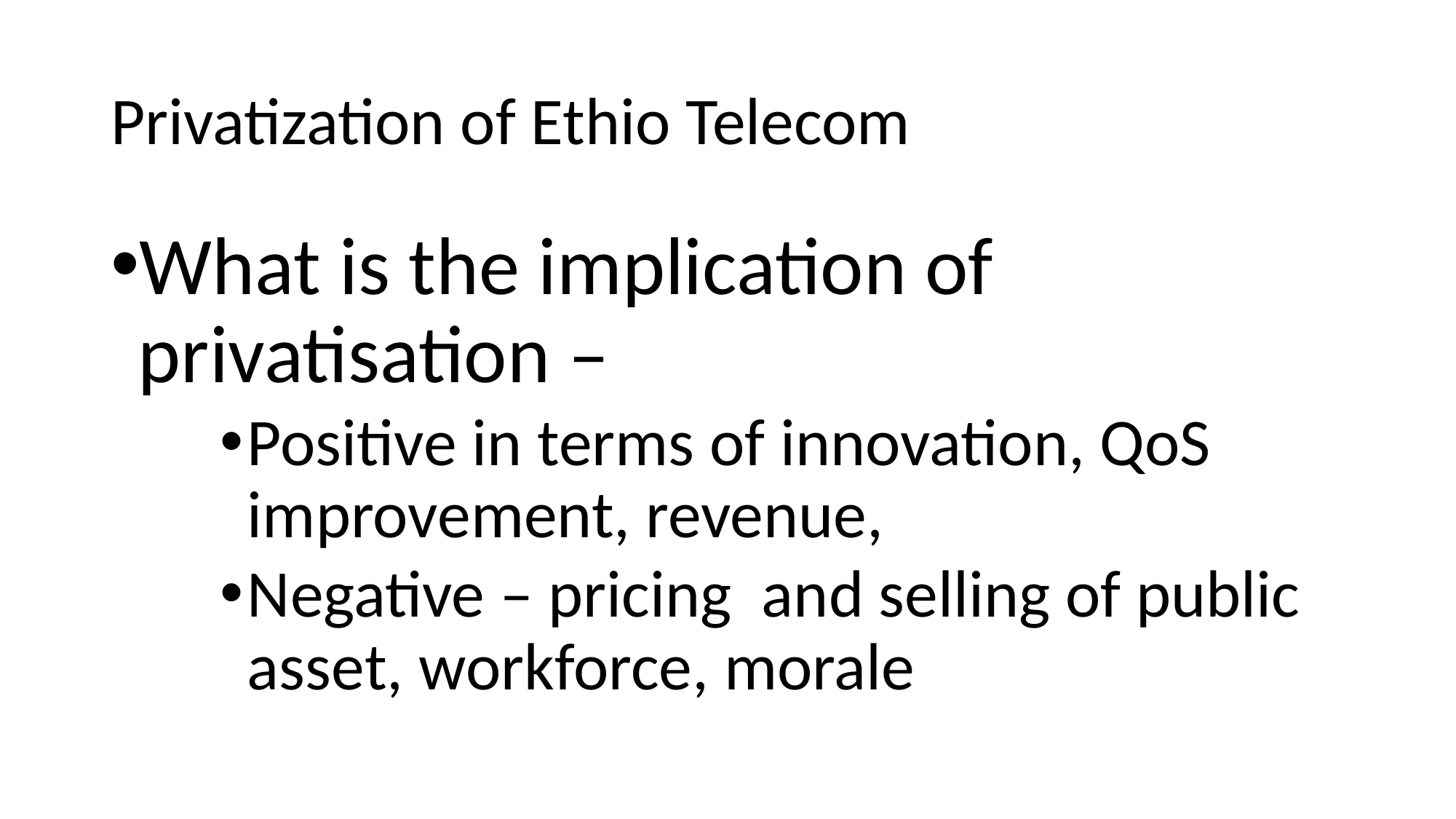

# Privatization of Ethio Telecom
What is the implication of privatisation –
Positive in terms of innovation, QoS improvement, revenue,
Negative – pricing  and selling of public asset, workforce, morale